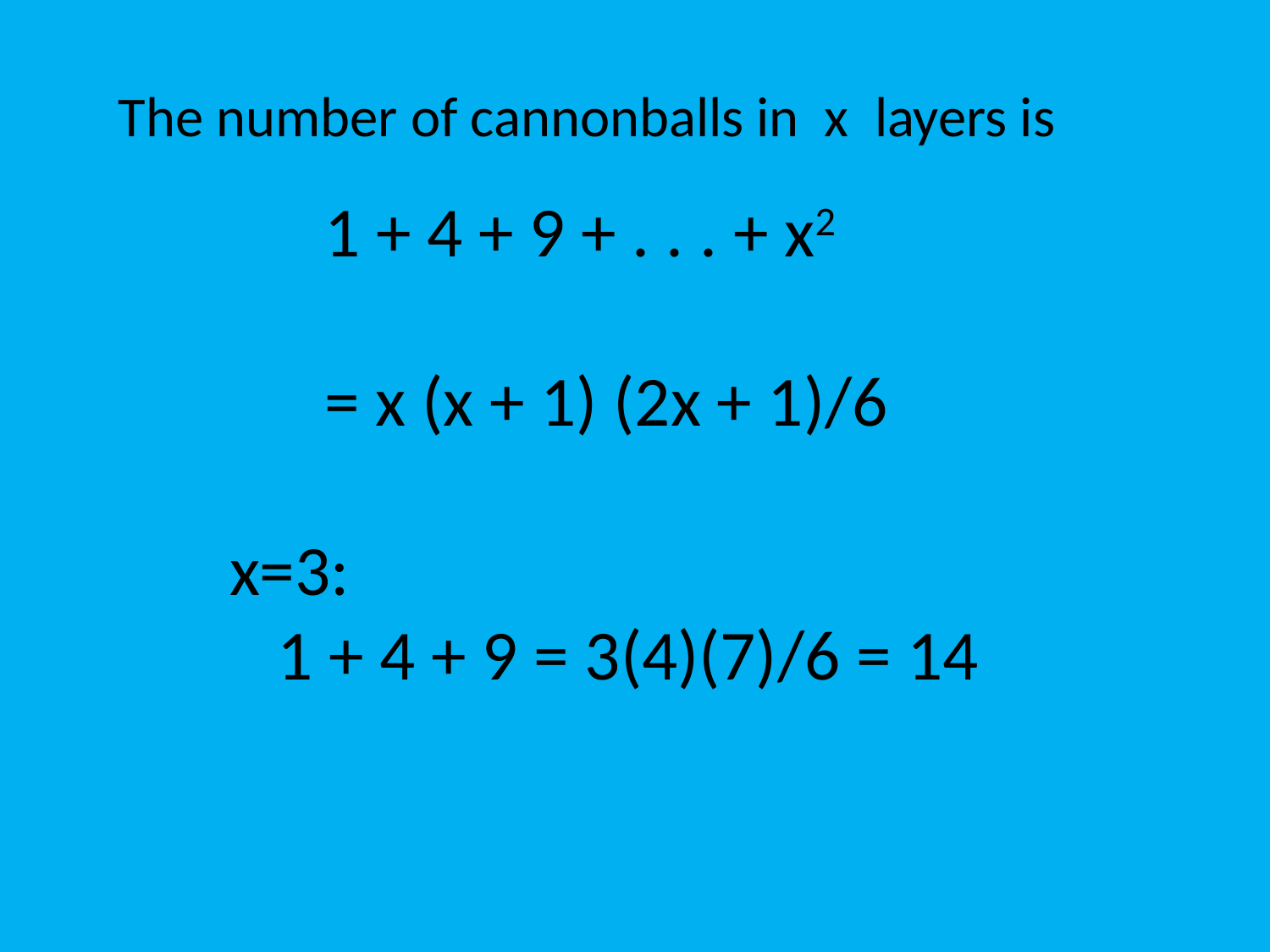

The number of cannonballs in  x  layers is
       1 + 4 + 9 + . . . + x2

       = x (x + 1) (2x + 1)/6

 x=3:
    1 + 4 + 9 = 3(4)(7)/6 = 14